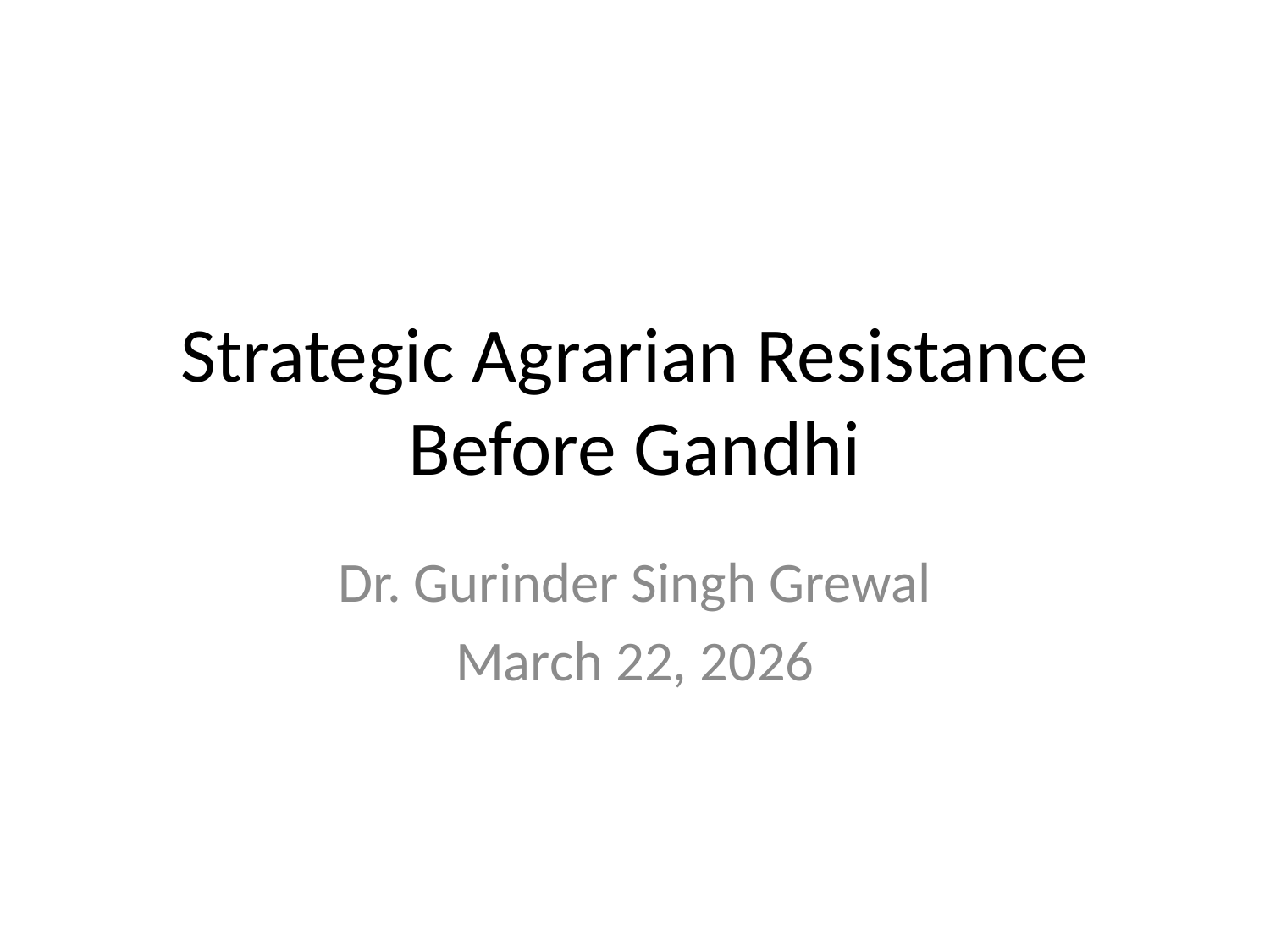

# Strategic Agrarian Resistance Before Gandhi
Dr. Gurinder Singh Grewal
March 22, 2026